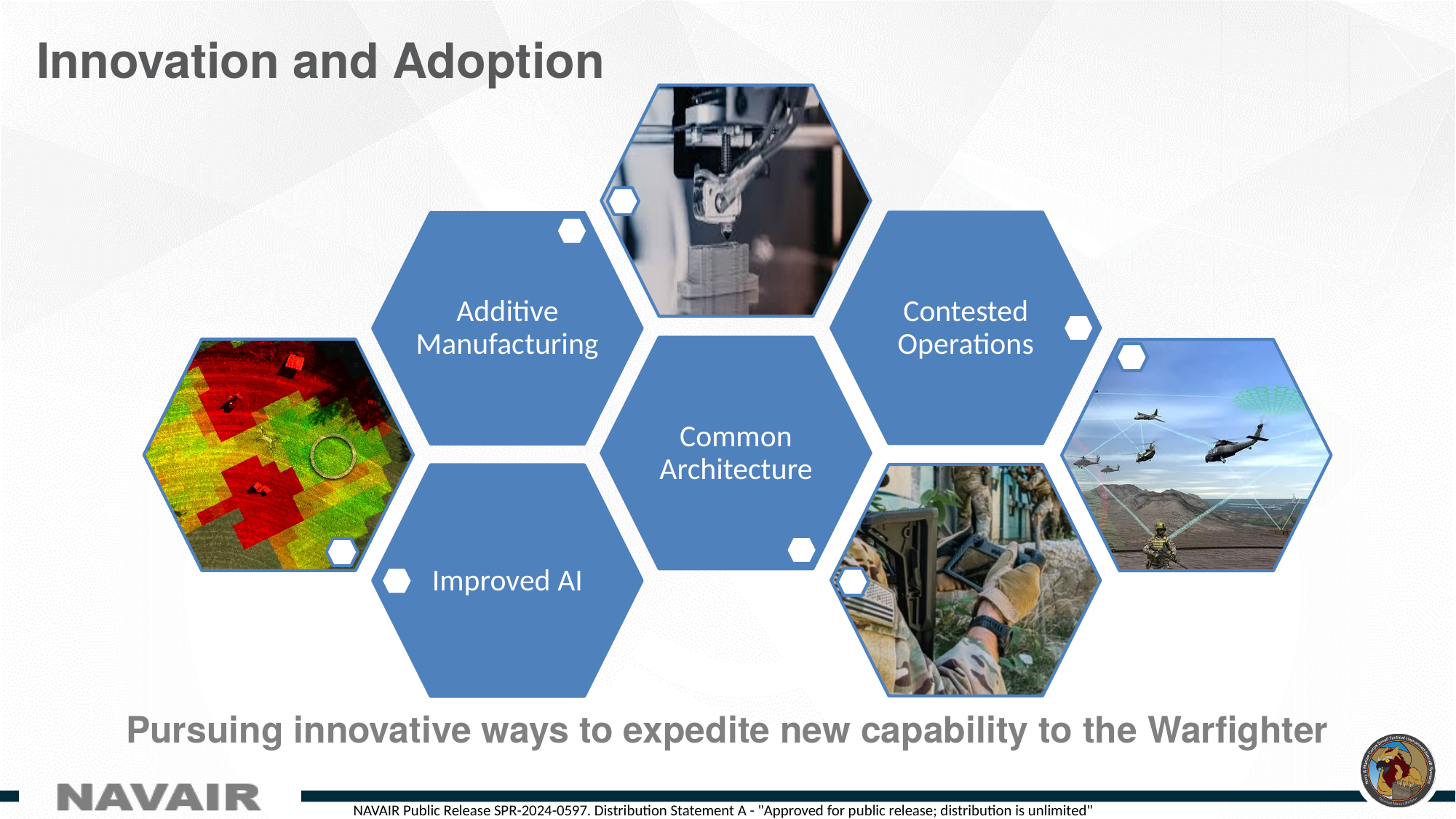

# Innovation and Adoption
Improved AI
Common Architecture
Additive Manufacturing
Contested Operations
Pursuing innovative ways to expedite new capability to the Warfighter